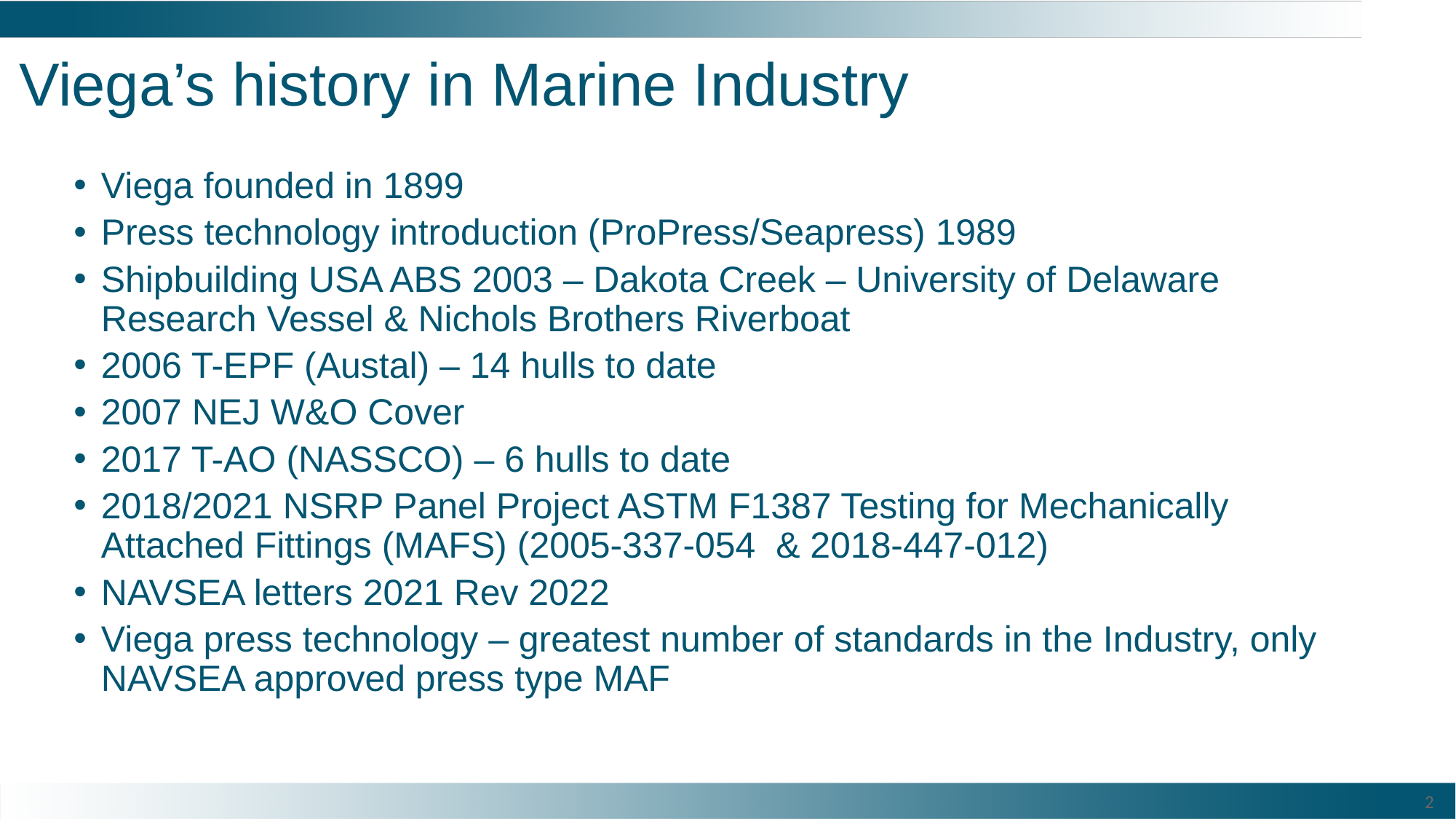

# Viega’s history in Marine Industry
Viega founded in 1899
Press technology introduction (ProPress/Seapress) 1989
Shipbuilding USA ABS 2003 – Dakota Creek – University of Delaware Research Vessel & Nichols Brothers Riverboat
2006 T-EPF (Austal) – 14 hulls to date
2007 NEJ W&O Cover
2017 T-AO (NASSCO) – 6 hulls to date
2018/2021 NSRP Panel Project ASTM F1387 Testing for Mechanically Attached Fittings (MAFS) (2005-337-054  & 2018-447-012)
NAVSEA letters 2021 Rev 2022
Viega press technology – greatest number of standards in the Industry, only NAVSEA approved press type MAF

2